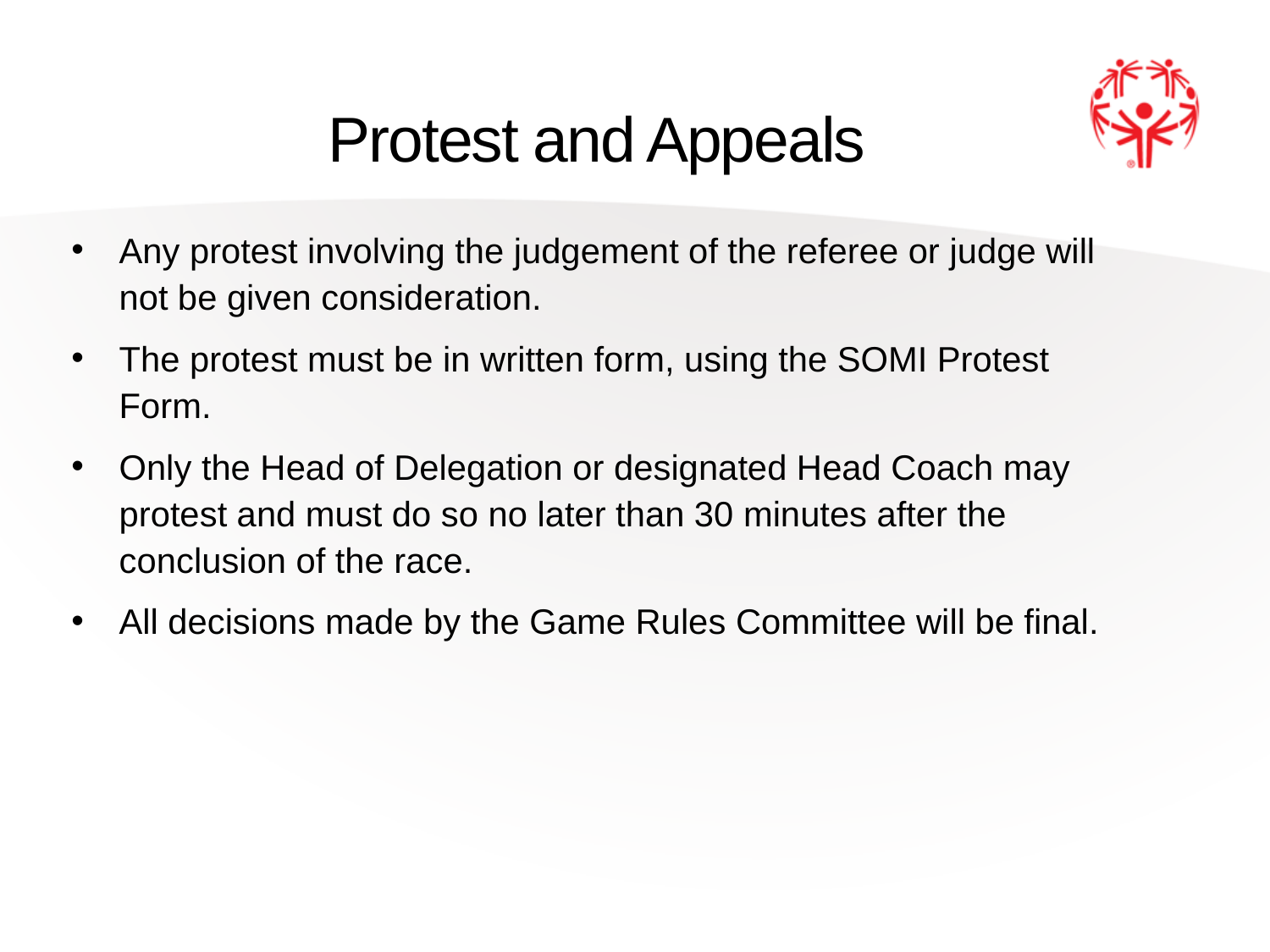

# Protest and Appeals
Any protest involving the judgement of the referee or judge will not be given consideration.
The protest must be in written form, using the SOMI Protest Form.
Only the Head of Delegation or designated Head Coach may protest and must do so no later than 30 minutes after the conclusion of the race.
All decisions made by the Game Rules Committee will be final.